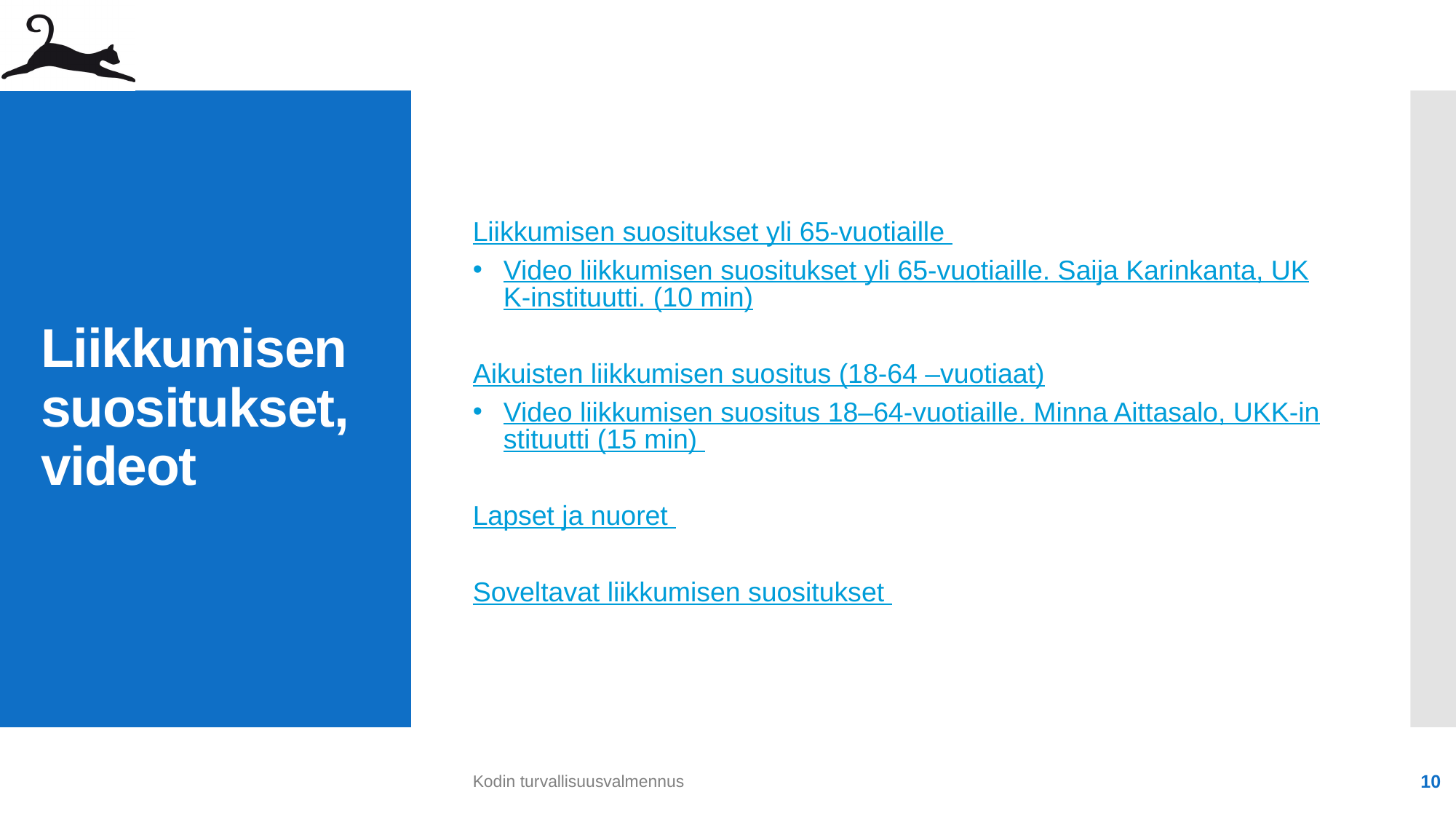

Liikkumisen suositukset yli 65-vuotiaille
Video liikkumisen suositukset yli 65-vuotiaille. Saija Karinkanta, UKK-	instituutti. (10 min)

Aikuisten liikkumisen suositus (18-64 –vuotiaat)
Video liikkumisen suositus 18–64-vuotiaille. Minna Aittasalo, 	UKK-	instituutti (15 min)

Lapset ja nuoret

Soveltavat liikkumisen suositukset

# Liikkumisen suositukset, videot
Kodin turvallisuusvalmennus
10